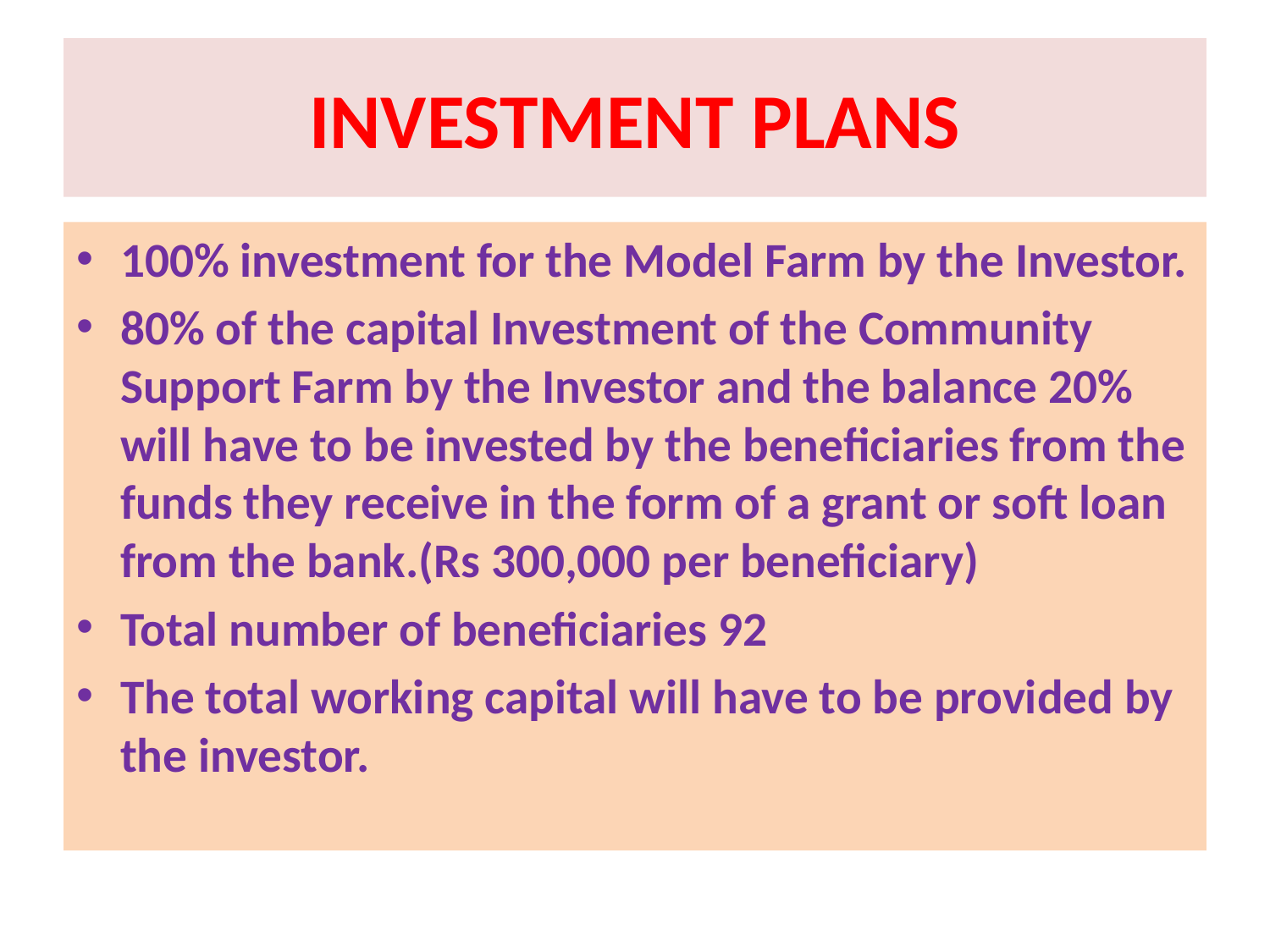

# INVESTMENT PLANS
100% investment for the Model Farm by the Investor.
80% of the capital Investment of the Community Support Farm by the Investor and the balance 20% will have to be invested by the beneficiaries from the funds they receive in the form of a grant or soft loan from the bank.(Rs 300,000 per beneficiary)
Total number of beneficiaries 92
The total working capital will have to be provided by the investor.